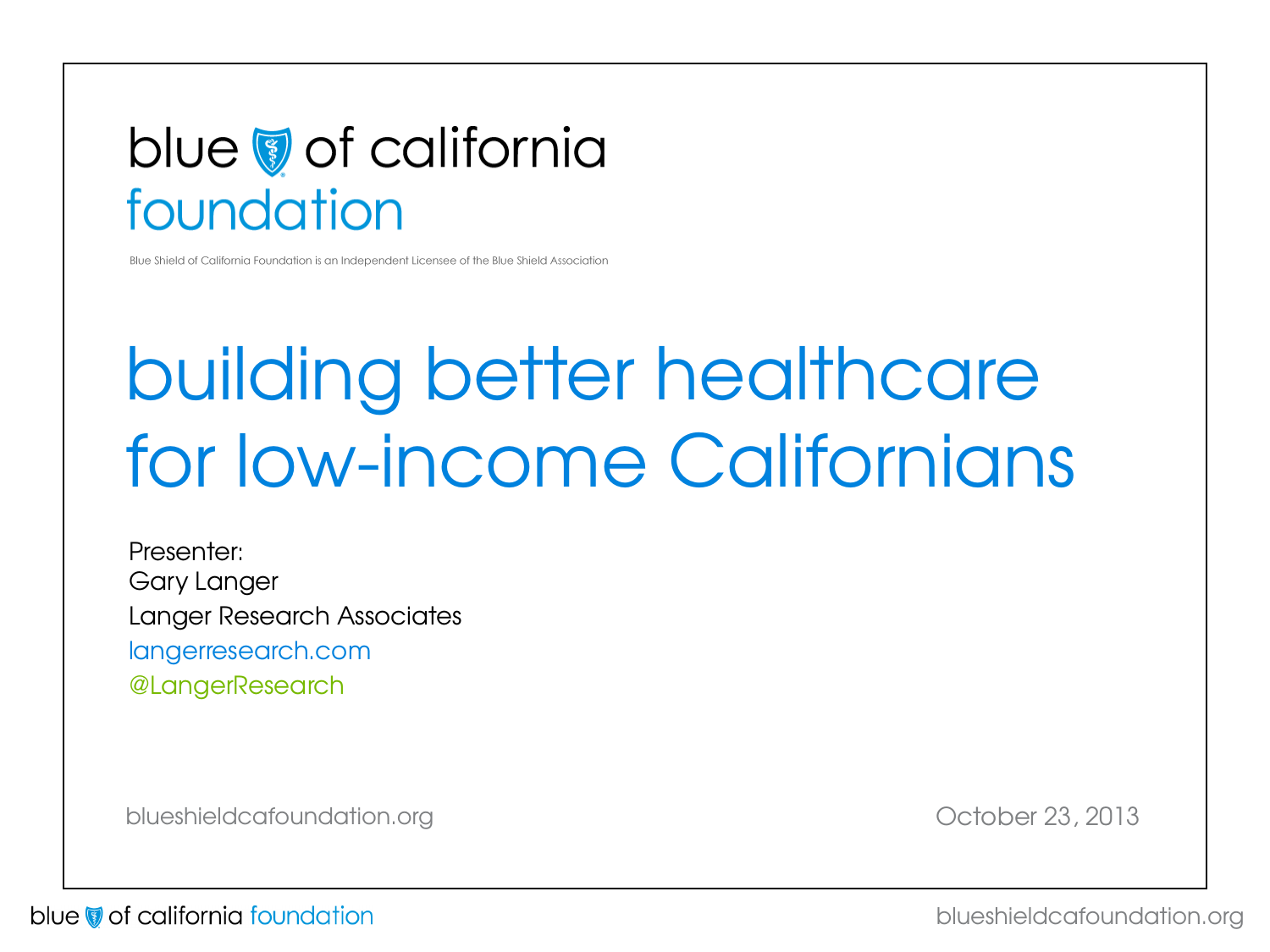

# building better healthcare for low-income Californians

Presenter:
Gary Langer
Langer Research Associates
langerresearch.com
@LangerResearch

October 23, 2013